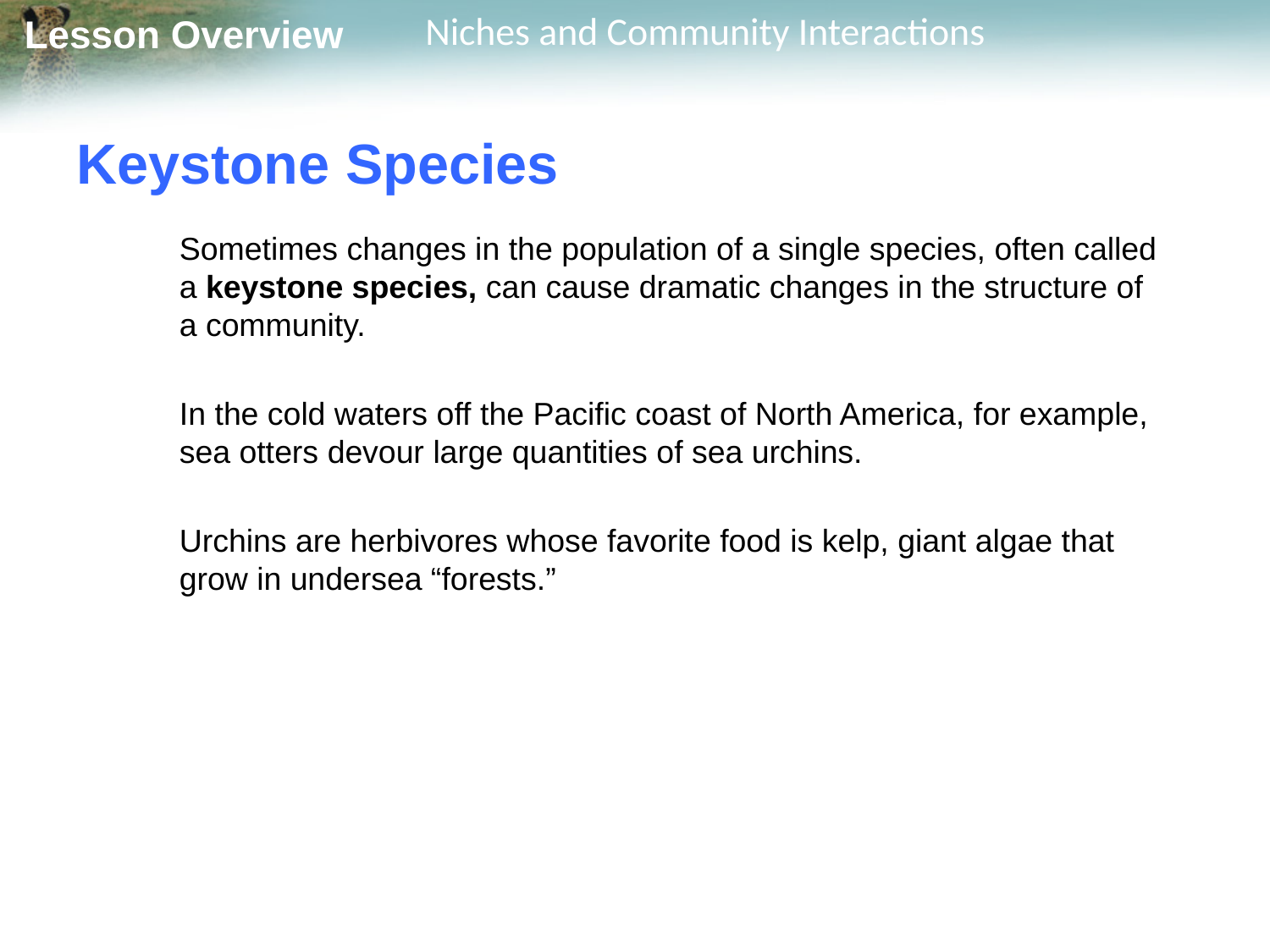

# Keystone Species
	Sometimes changes in the population of a single species, often called a keystone species, can cause dramatic changes in the structure of a community.

	In the cold waters off the Pacific coast of North America, for example, sea otters devour large quantities of sea urchins.

	Urchins are herbivores whose favorite food is kelp, giant algae that grow in undersea “forests.”